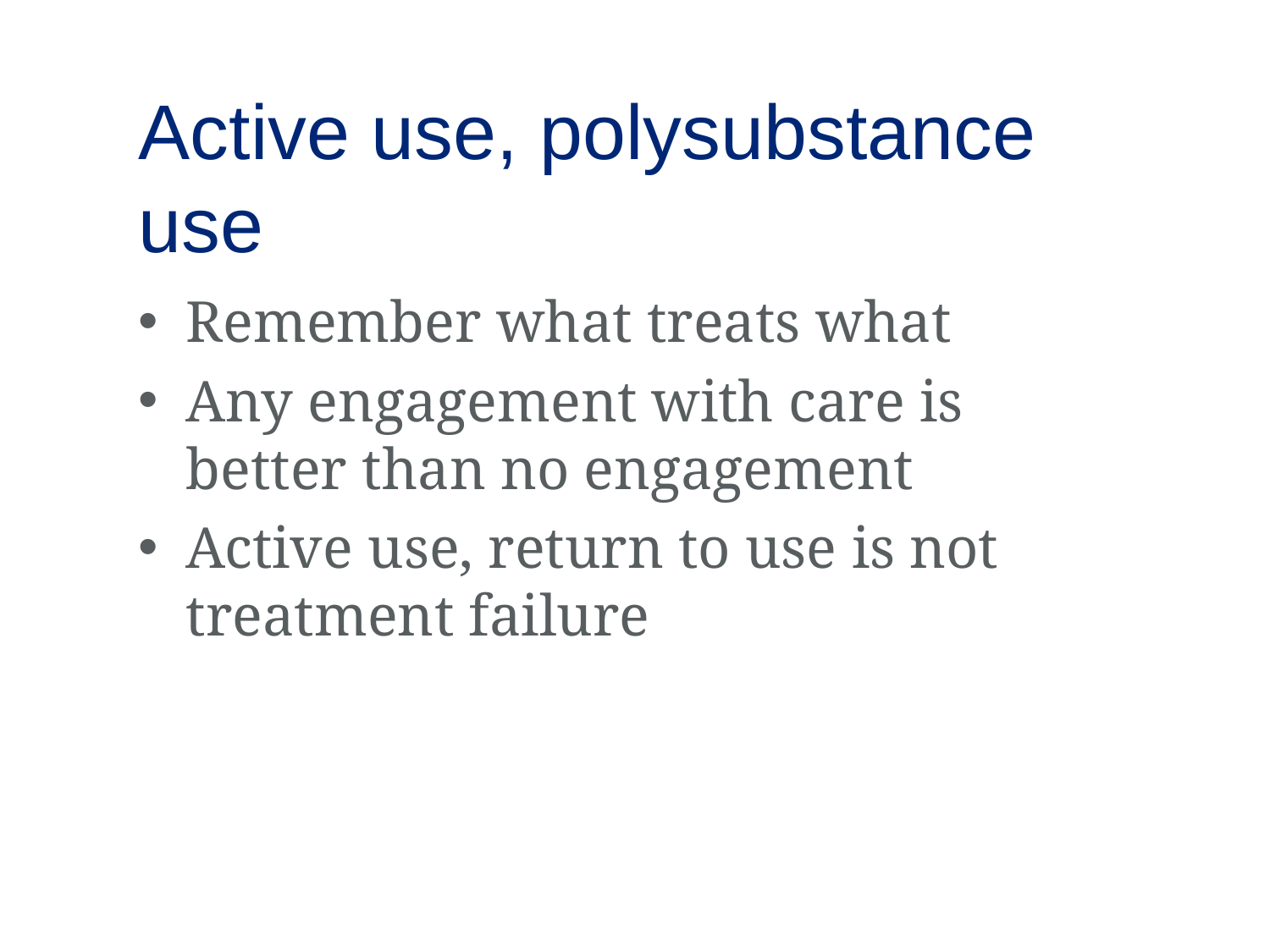

# Active use, polysubstance use
Remember what treats what
Any engagement with care is better than no engagement
Active use, return to use is not treatment failure